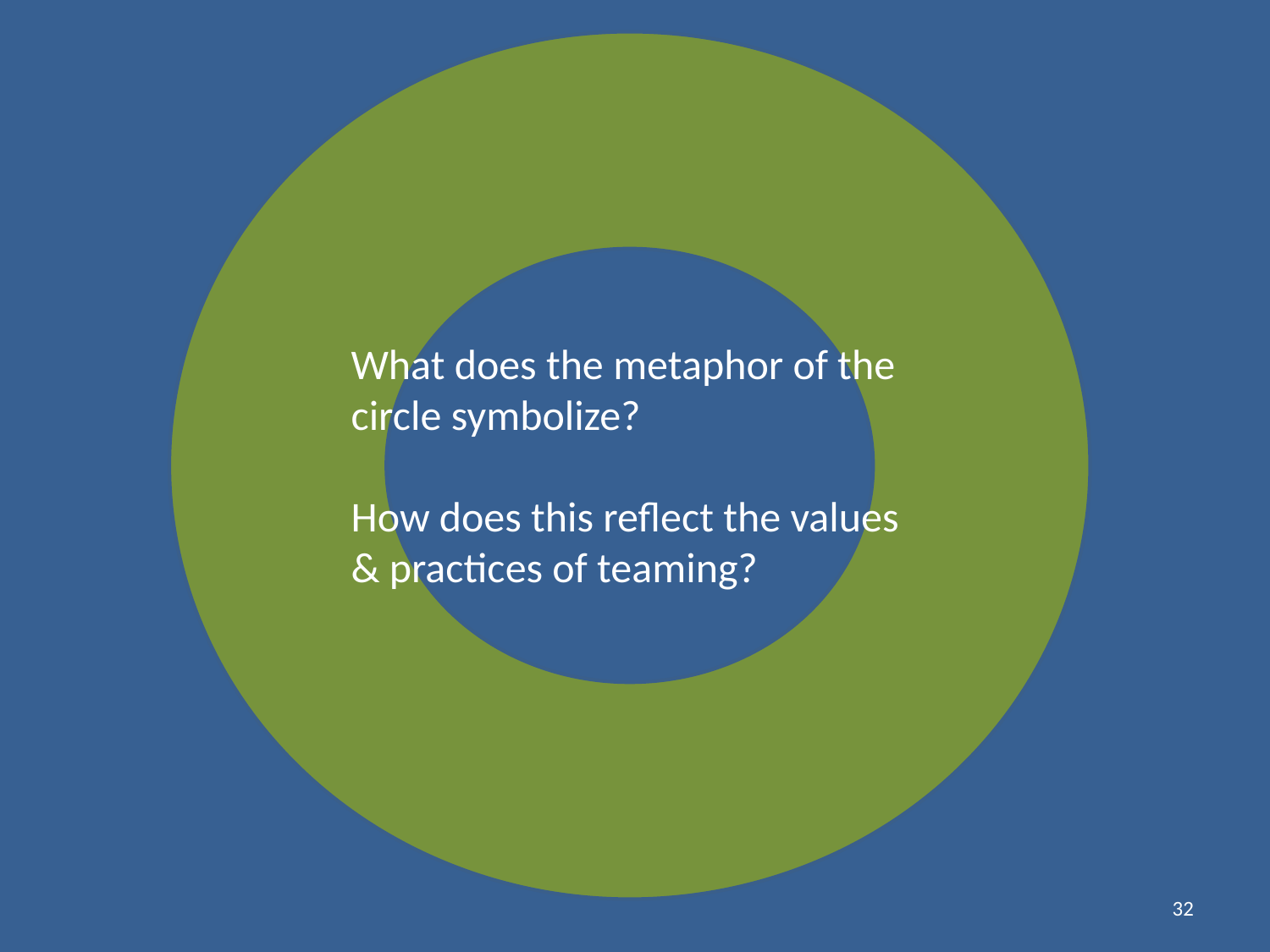

What does the metaphor of the
circle symbolize?

How does this reflect the values & practices of teaming?
32